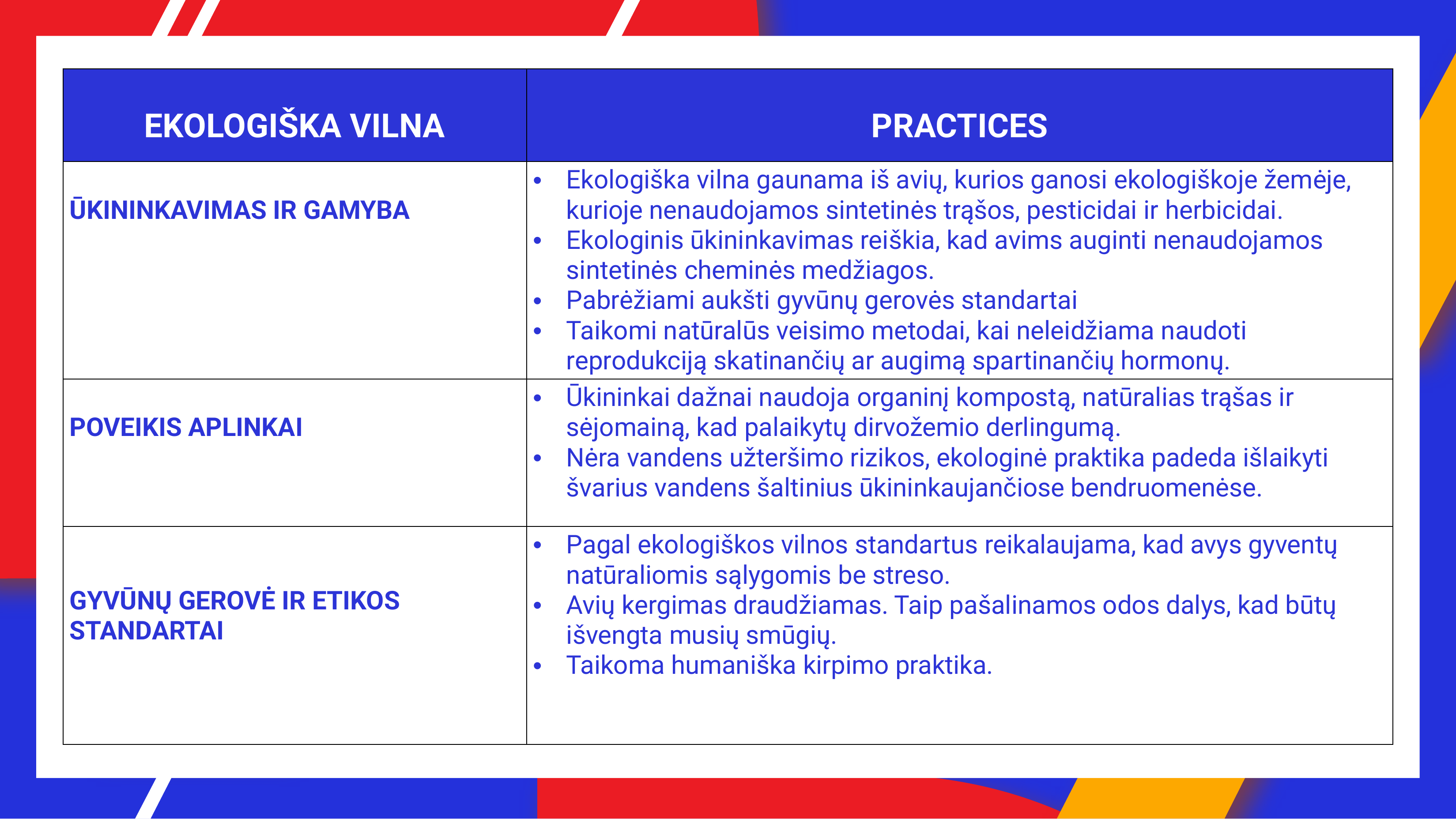

| EKOLOGIŠKA VILNA | PRACTICES |
| --- | --- |
| ŪKININKAVIMAS IR GAMYBA | Ekologiška vilna gaunama iš avių, kurios ganosi ekologiškoje žemėje, kurioje nenaudojamos sintetinės trąšos, pesticidai ir herbicidai. Ekologinis ūkininkavimas reiškia, kad avims auginti nenaudojamos sintetinės cheminės medžiagos. Pabrėžiami aukšti gyvūnų gerovės standartai Taikomi natūralūs veisimo metodai, kai neleidžiama naudoti reprodukciją skatinančių ar augimą spartinančių hormonų. |
| POVEIKIS APLINKAI | Ūkininkai dažnai naudoja organinį kompostą, natūralias trąšas ir sėjomainą, kad palaikytų dirvožemio derlingumą. Nėra vandens užteršimo rizikos, ekologinė praktika padeda išlaikyti švarius vandens šaltinius ūkininkaujančiose bendruomenėse. |
| GYVŪNŲ GEROVĖ IR ETIKOS STANDARTAI | Pagal ekologiškos vilnos standartus reikalaujama, kad avys gyventų natūraliomis sąlygomis be streso. Avių kergimas draudžiamas. Taip pašalinamos odos dalys, kad būtų išvengta musių smūgių. Taikoma humaniška kirpimo praktika. |